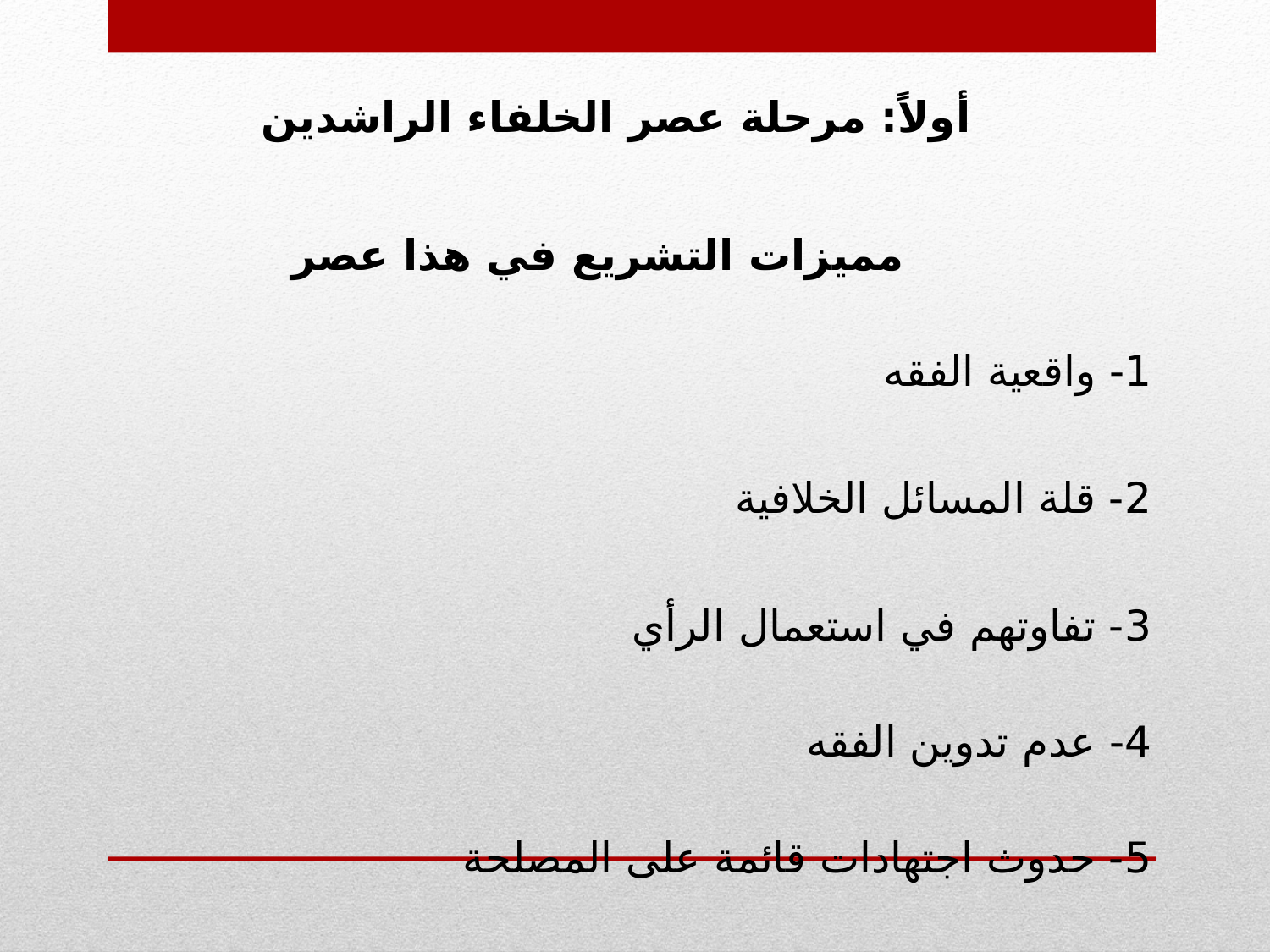

أولاً: مرحلة عصر الخلفاء الراشدين
مميزات التشريع في هذا عصر
1- واقعية الفقه
2- قلة المسائل الخلافية
3- تفاوتهم في استعمال الرأي
4- عدم تدوين الفقه
5- حدوث اجتهادات قائمة على المصلحة